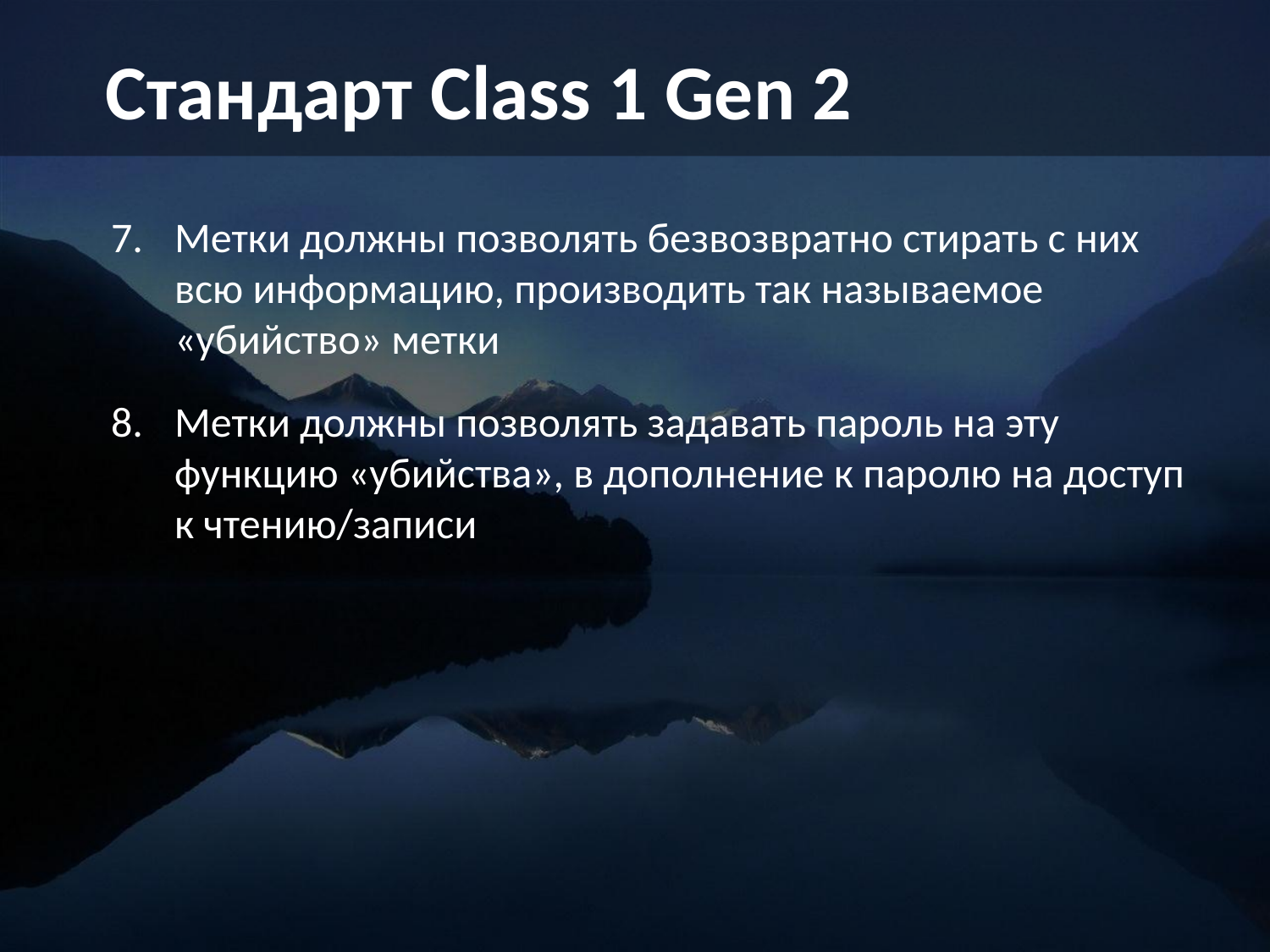

Стандарт Class 1 Gen 2
Метки должны позволять безвозвратно стирать с них всю информацию, производить так называемое «убийство» метки
Метки должны позволять задавать пароль на эту функцию «убийства», в дополнение к паролю на доступ к чтению/записи